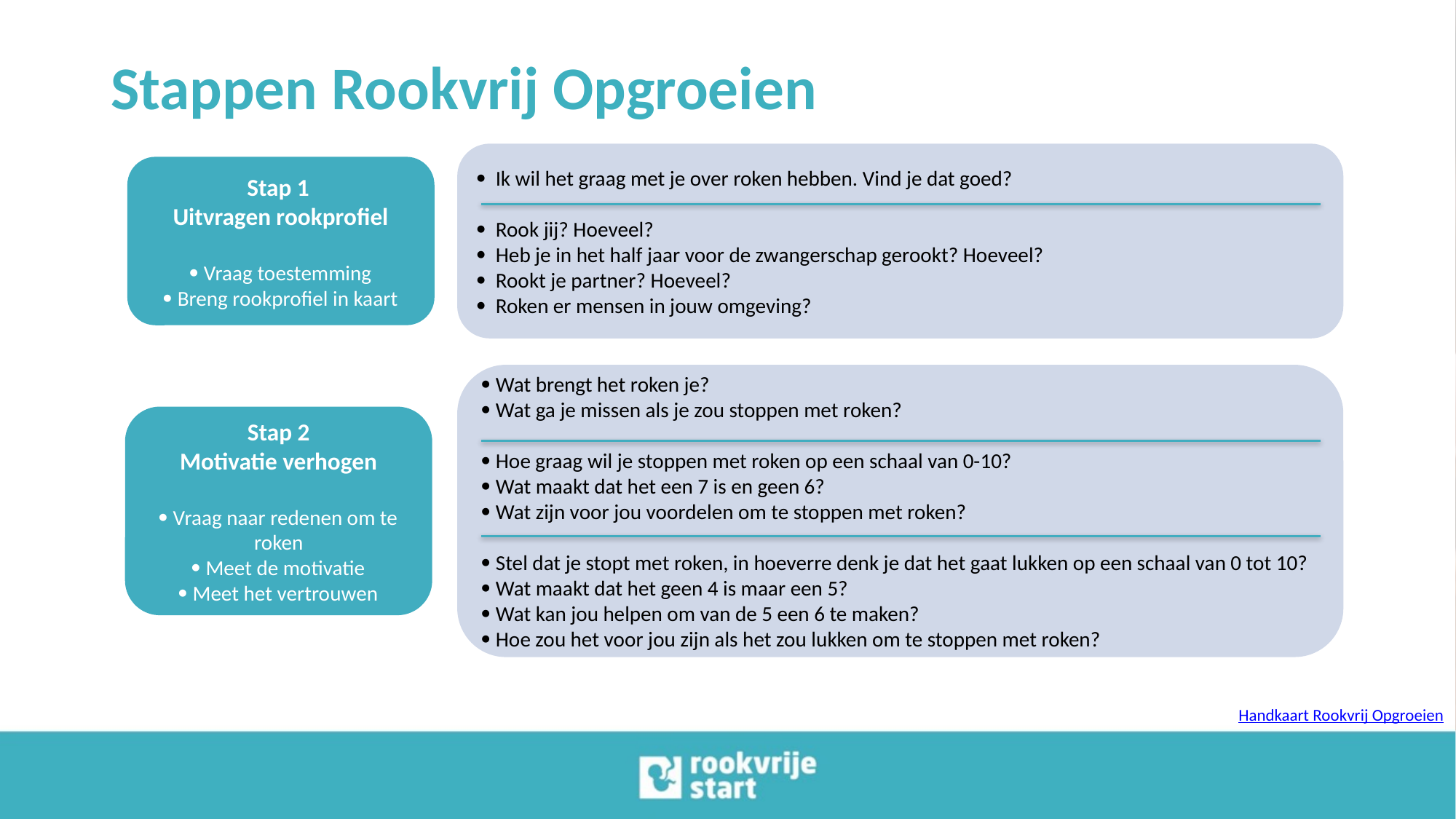

# Stappen Rookvrij Opgroeien
•  Ik wil het graag met je over roken hebben. Vind je dat goed?

•  Rook jij? Hoeveel?
•  Heb je in het half jaar voor de zwangerschap gerookt? Hoeveel?
•  Rookt je partner? Hoeveel?
•  Roken er mensen in jouw omgeving?
Stap 1
Uitvragen rookprofiel
• Vraag toestemming
• Breng rookprofiel in kaart
• Wat brengt het roken je?
• Wat ga je missen als je zou stoppen met roken?

• Hoe graag wil je stoppen met roken op een schaal van 0-10?
• Wat maakt dat het een 7 is en geen 6?
• Wat zijn voor jou voordelen om te stoppen met roken?

• Stel dat je stopt met roken, in hoeverre denk je dat het gaat lukken op een schaal van 0 tot 10?
• Wat maakt dat het geen 4 is maar een 5?
• Wat kan jou helpen om van de 5 een 6 te maken?
• Hoe zou het voor jou zijn als het zou lukken om te stoppen met roken?
Stap 2
Motivatie verhogen
• Vraag naar redenen om te roken
• Meet de motivatie
• Meet het vertrouwen
Handkaart Rookvrij Opgroeien